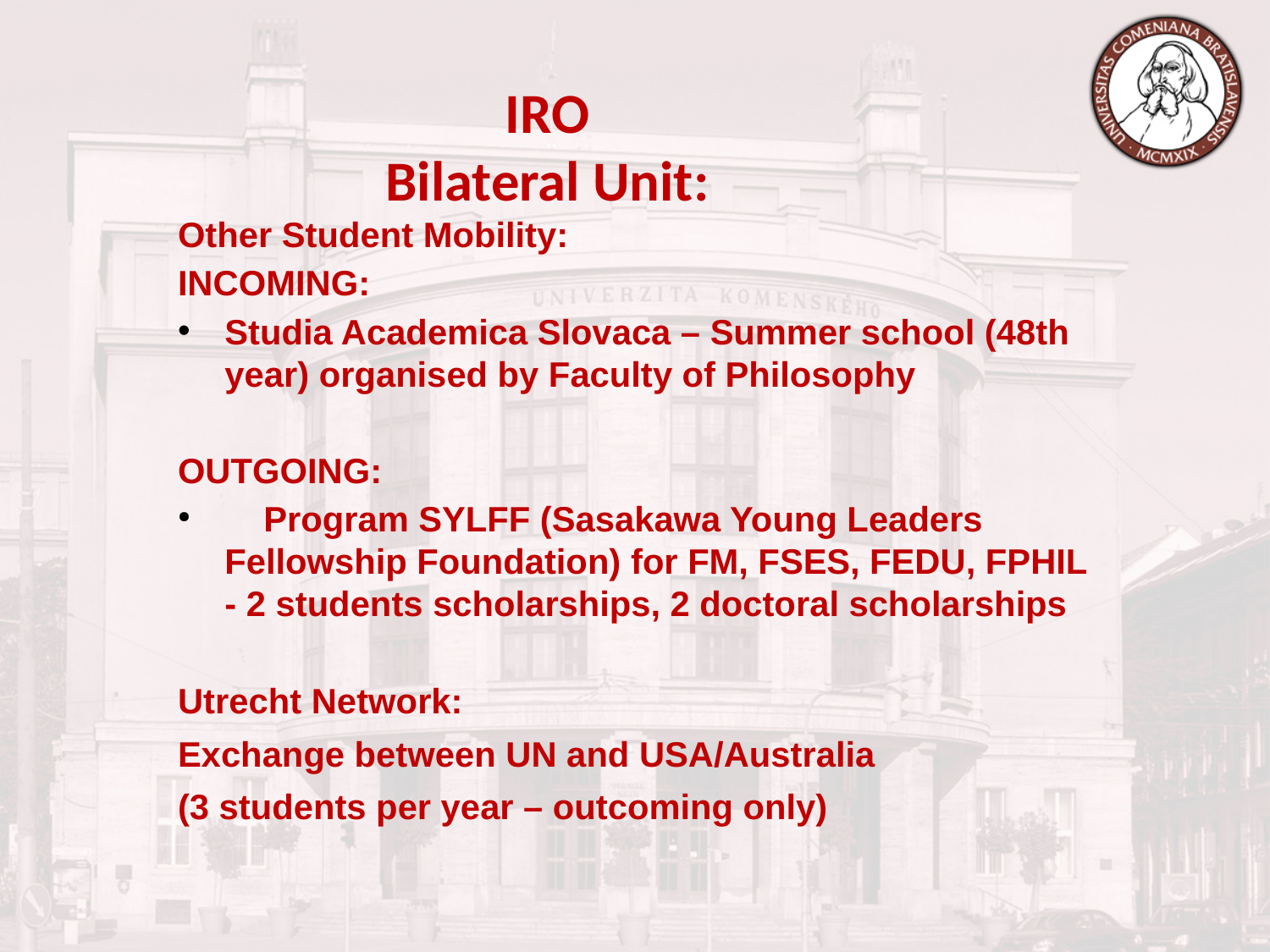

IRO
Bilateral Unit:
Other Student Mobility:
INCOMING:
Studia Academica Slovaca – Summer school (48th year) organised by Faculty of Philosophy

OUTGOING:
    Program SYLFF (Sasakawa Young Leaders Fellowship Foundation) for FM, FSES, FEDU, FPHIL   - 2 students scholarships, 2 doctoral scholarships

Utrecht Network:
Exchange between UN and USA/Australia
(3 students per year – outcoming only)